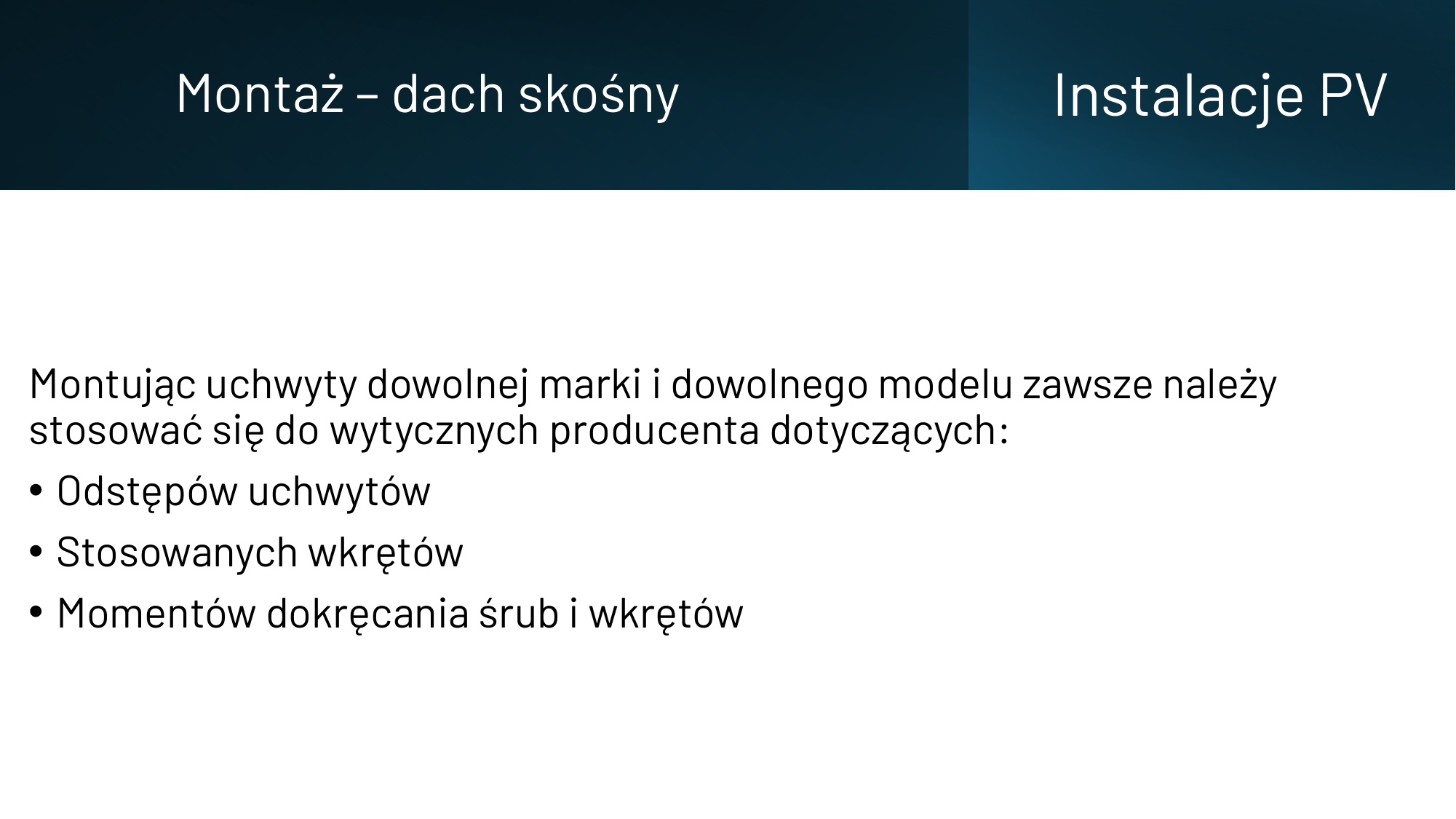

Montaż – dach skośny
# Instalacje PV
Montując uchwyty dowolnej marki i dowolnego modelu zawsze należy stosować się do wytycznych producenta dotyczących:
Odstępów uchwytów
Stosowanych wkrętów
Momentów dokręcania śrub i wkrętów